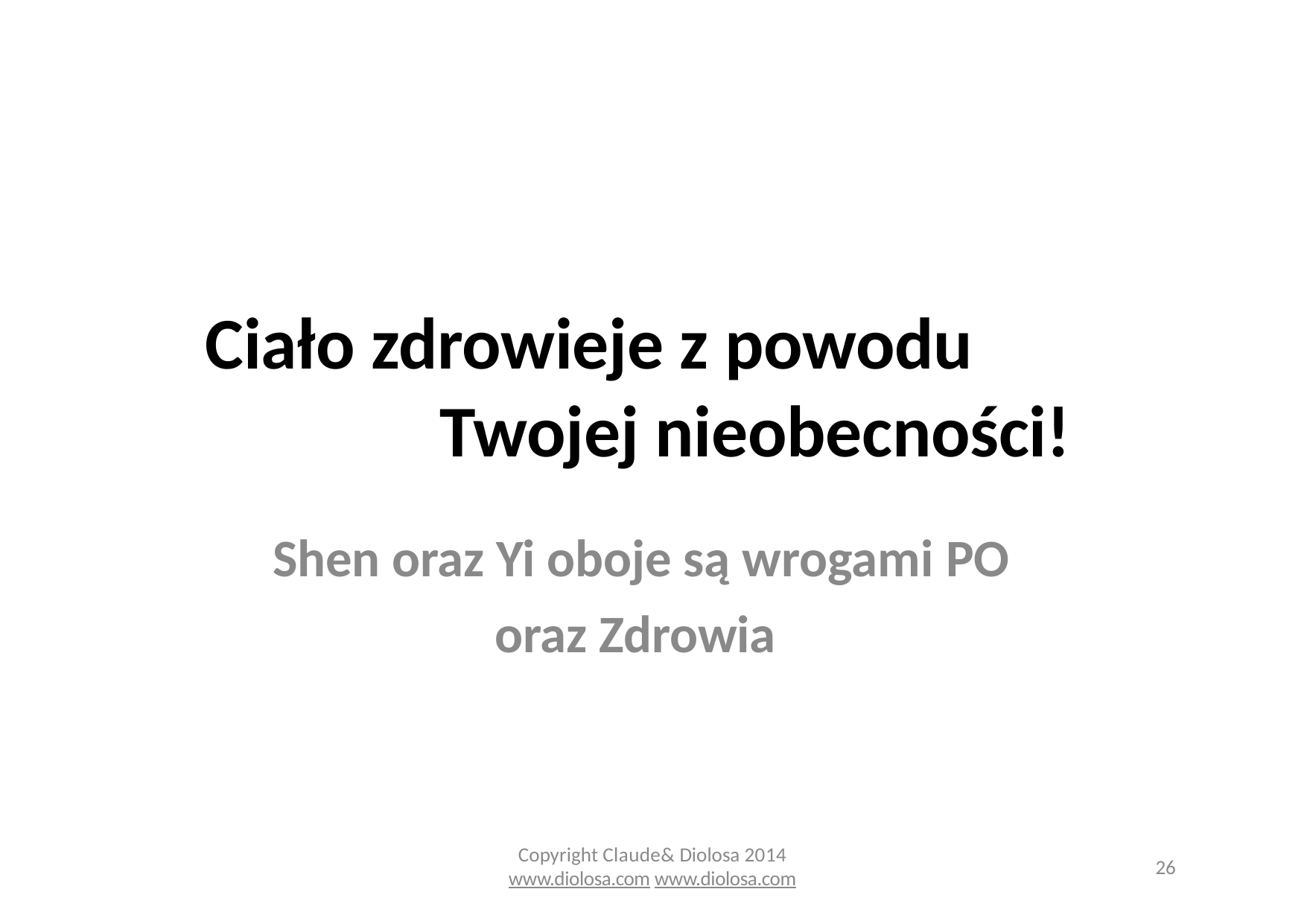

# Ciało zdrowieje z powodu Twojej nieobecności!
Shen oraz Yi oboje są wrogami PO oraz Zdrowia
Copyright Claude& Diolosa 2014
www.diolosa.com www.diolosa.com
26